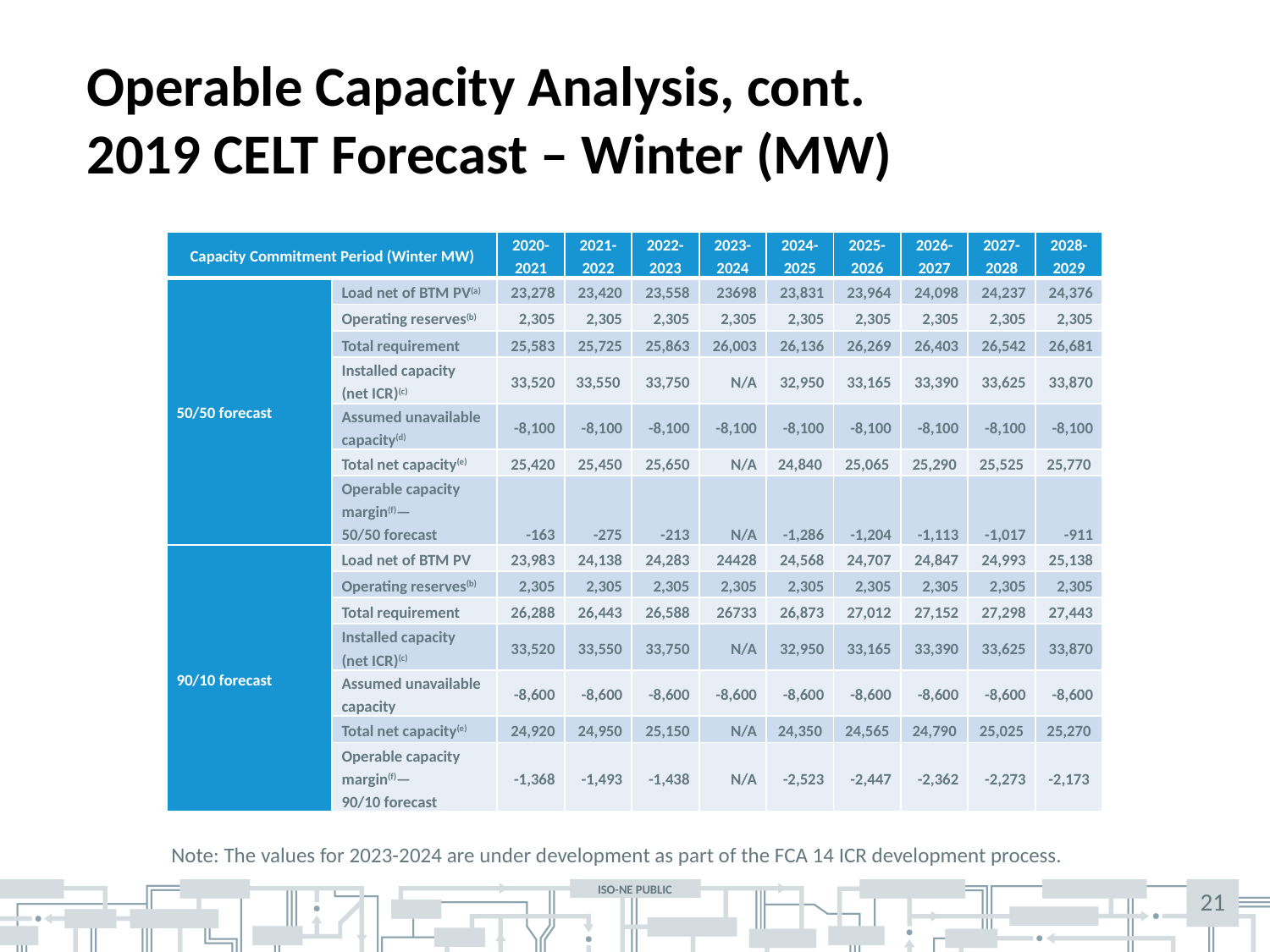

# Operable Capacity Analysis, cont. 2019 CELT Forecast – Winter (MW)
| Capacity Commitment Period (Winter MW) |  | 2020-2021 | 2021-2022 | 2022-2023 | 2023-2024 | 2024-2025 | 2025-2026 | 2026-2027 | 2027-2028 | 2028-2029 |
| --- | --- | --- | --- | --- | --- | --- | --- | --- | --- | --- |
| 50/50 forecast | Load net of BTM PV(a) | 23,278 | 23,420 | 23,558 | 23698 | 23,831 | 23,964 | 24,098 | 24,237 | 24,376 |
|  | Operating reserves(b) | 2,305 | 2,305 | 2,305 | 2,305 | 2,305 | 2,305 | 2,305 | 2,305 | 2,305 |
|  | Total requirement | 25,583 | 25,725 | 25,863 | 26,003 | 26,136 | 26,269 | 26,403 | 26,542 | 26,681 |
|  | Installed capacity (net ICR)(c) | 33,520 | 33,550 | 33,750 | N/A | 32,950 | 33,165 | 33,390 | 33,625 | 33,870 |
|  | Assumed unavailable capacity(d) | -8,100 | -8,100 | -8,100 | -8,100 | -8,100 | -8,100 | -8,100 | -8,100 | -8,100 |
|  | Total net capacity(e) | 25,420 | 25,450 | 25,650 | N/A | 24,840 | 25,065 | 25,290 | 25,525 | 25,770 |
|  | Operable capacity margin(f)— 50/50 forecast | -163 | -275 | -213 | N/A | -1,286 | -1,204 | -1,113 | -1,017 | -911 |
| 90/10 forecast | Load net of BTM PV | 23,983 | 24,138 | 24,283 | 24428 | 24,568 | 24,707 | 24,847 | 24,993 | 25,138 |
|  | Operating reserves(b) | 2,305 | 2,305 | 2,305 | 2,305 | 2,305 | 2,305 | 2,305 | 2,305 | 2,305 |
|  | Total requirement | 26,288 | 26,443 | 26,588 | 26733 | 26,873 | 27,012 | 27,152 | 27,298 | 27,443 |
|  | Installed capacity (net ICR)(c) | 33,520 | 33,550 | 33,750 | N/A | 32,950 | 33,165 | 33,390 | 33,625 | 33,870 |
|  | Assumed unavailable capacity | -8,600 | -8,600 | -8,600 | -8,600 | -8,600 | -8,600 | -8,600 | -8,600 | -8,600 |
|  | Total net capacity(e) | 24,920 | 24,950 | 25,150 | N/A | 24,350 | 24,565 | 24,790 | 25,025 | 25,270 |
|  | Operable capacity margin(f)— 90/10 forecast | -1,368 | -1,493 | -1,438 | N/A | -2,523 | -2,447 | -2,362 | -2,273 | -2,173 |
Note: The values for 2023-2024 are under development as part of the FCA 14 ICR development process.
21